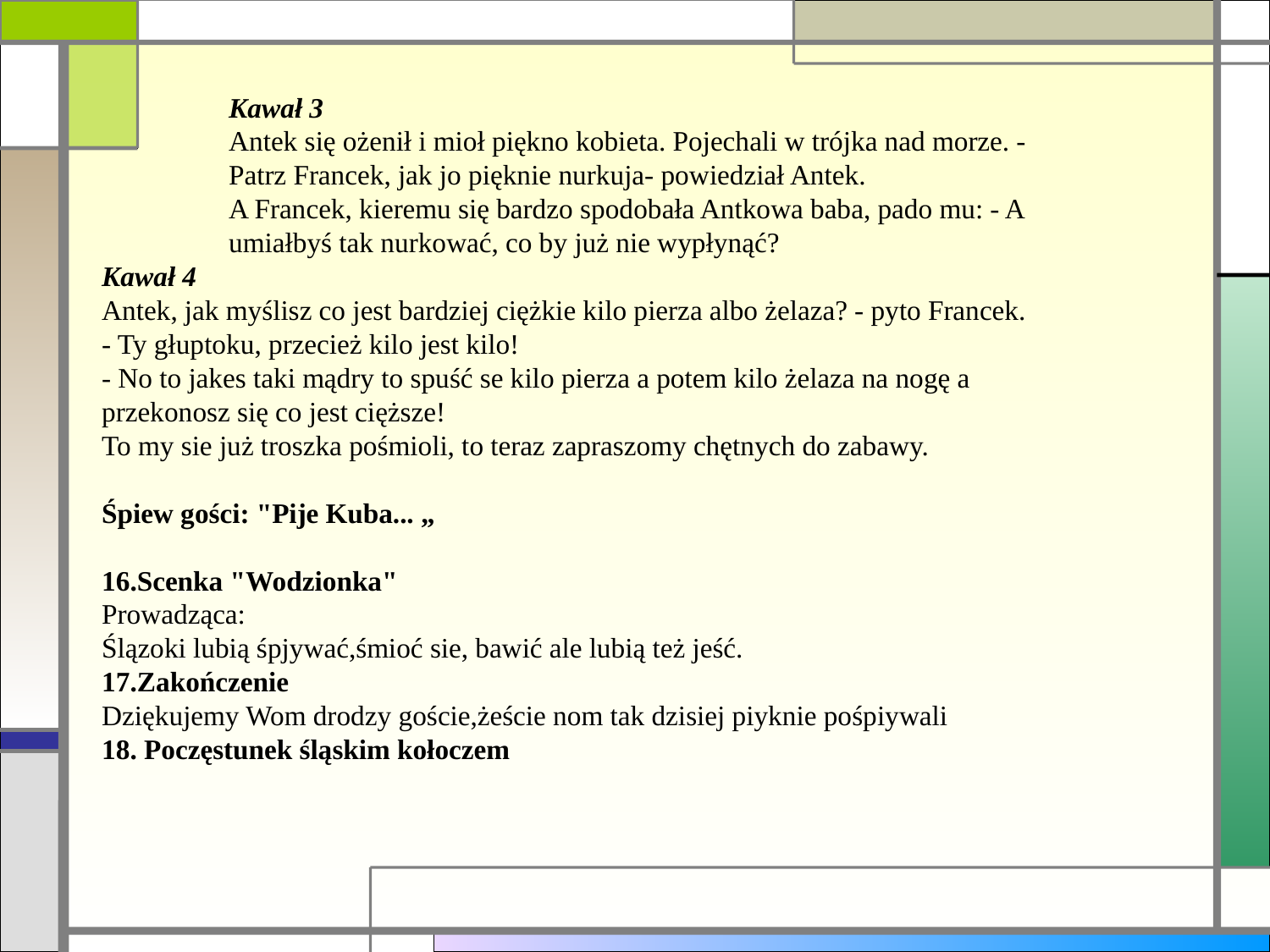

Kawał 3
Antek się ożenił i mioł piękno kobieta. Pojechali w trójka nad morze. - Patrz Francek, jak jo pięknie nurkuja- powiedział Antek.
A Francek, kieremu się bardzo spodobała Antkowa baba, pado mu: - A umiałbyś tak nurkować, co by już nie wypłynąć?
Kawał 4
Antek, jak myślisz co jest bardziej ciężkie kilo pierza albo żelaza? - pyto Francek.
- Ty głuptoku, przecież kilo jest kilo!
- No to jakes taki mądry to spuść se kilo pierza a potem kilo żelaza na nogę a przekonosz się co jest cięższe!
To my sie już troszka pośmioli, to teraz zapraszomy chętnych do zabawy.
Śpiew gości: "Pije Kuba... „
16.Scenka "Wodzionka"
Prowadząca:
Ślązoki lubią śpjywać,śmioć sie, bawić ale lubią też jeść.
17.Zakończenie
Dziękujemy Wom drodzy goście,żeście nom tak dzisiej piyknie pośpiywali
18. Poczęstunek śląskim kołoczem